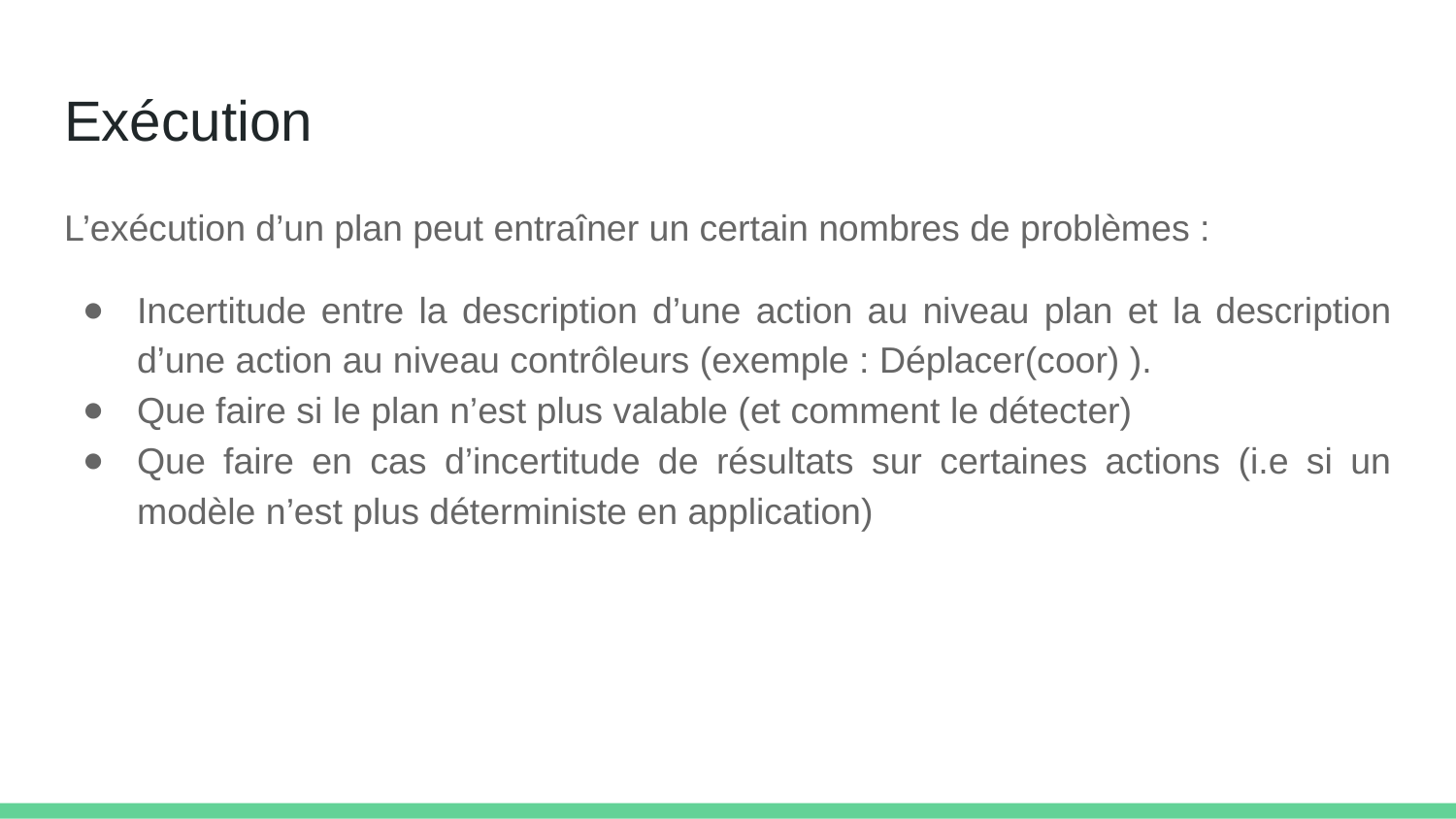

# Exécution
L’exécution d’un plan peut entraîner un certain nombres de problèmes :
Incertitude entre la description d’une action au niveau plan et la description d’une action au niveau contrôleurs (exemple : Déplacer(coor) ).
Que faire si le plan n’est plus valable (et comment le détecter)
Que faire en cas d’incertitude de résultats sur certaines actions (i.e si un modèle n’est plus déterministe en application)